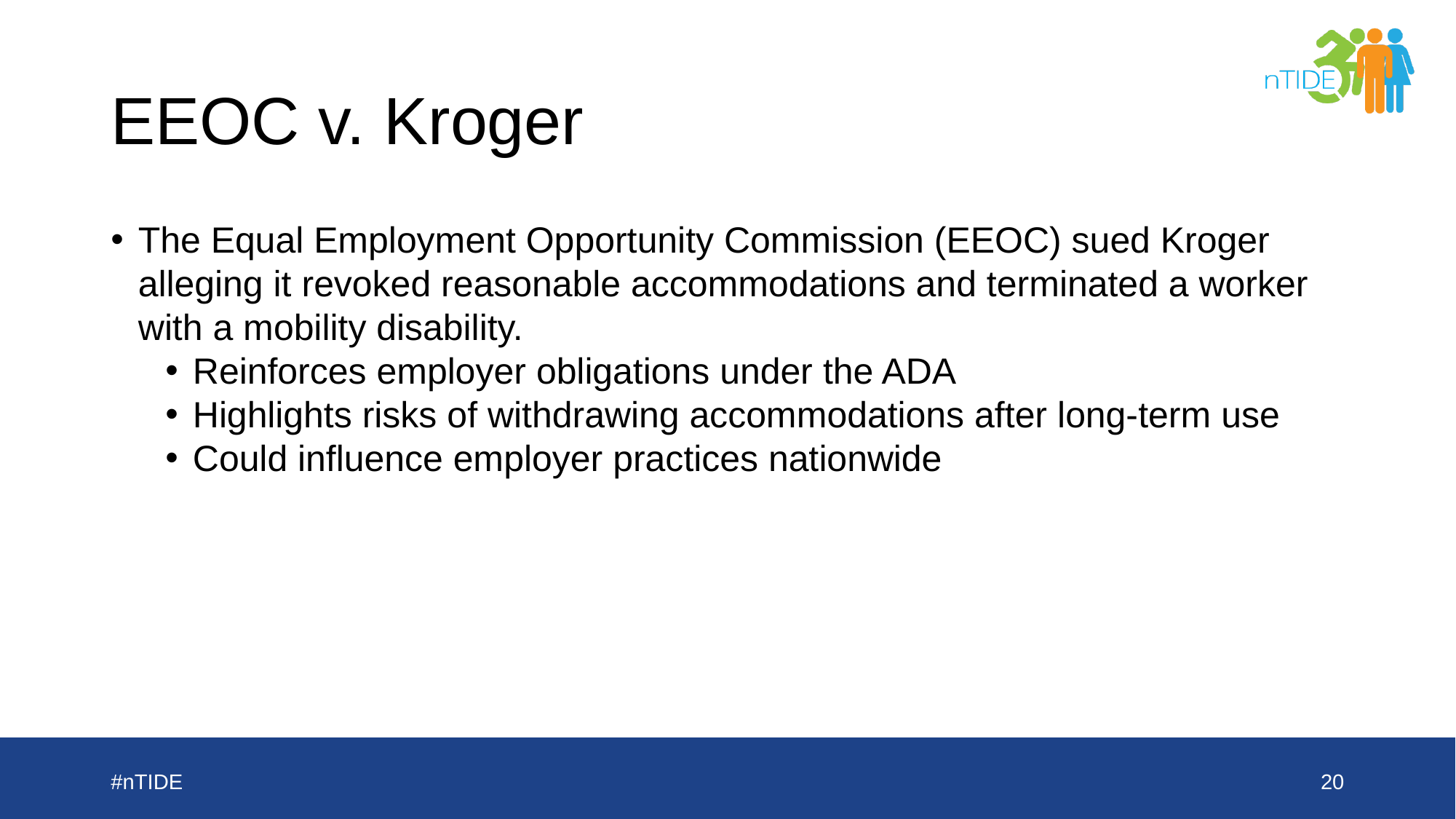

# EEOC v. Kroger

The Equal Employment Opportunity Commission (EEOC) sued Kroger alleging it revoked reasonable accommodations and terminated a worker with a mobility disability.
Reinforces employer obligations under the ADA
Highlights risks of withdrawing accommodations after long-term use
Could influence employer practices nationwide

#nTIDE
20